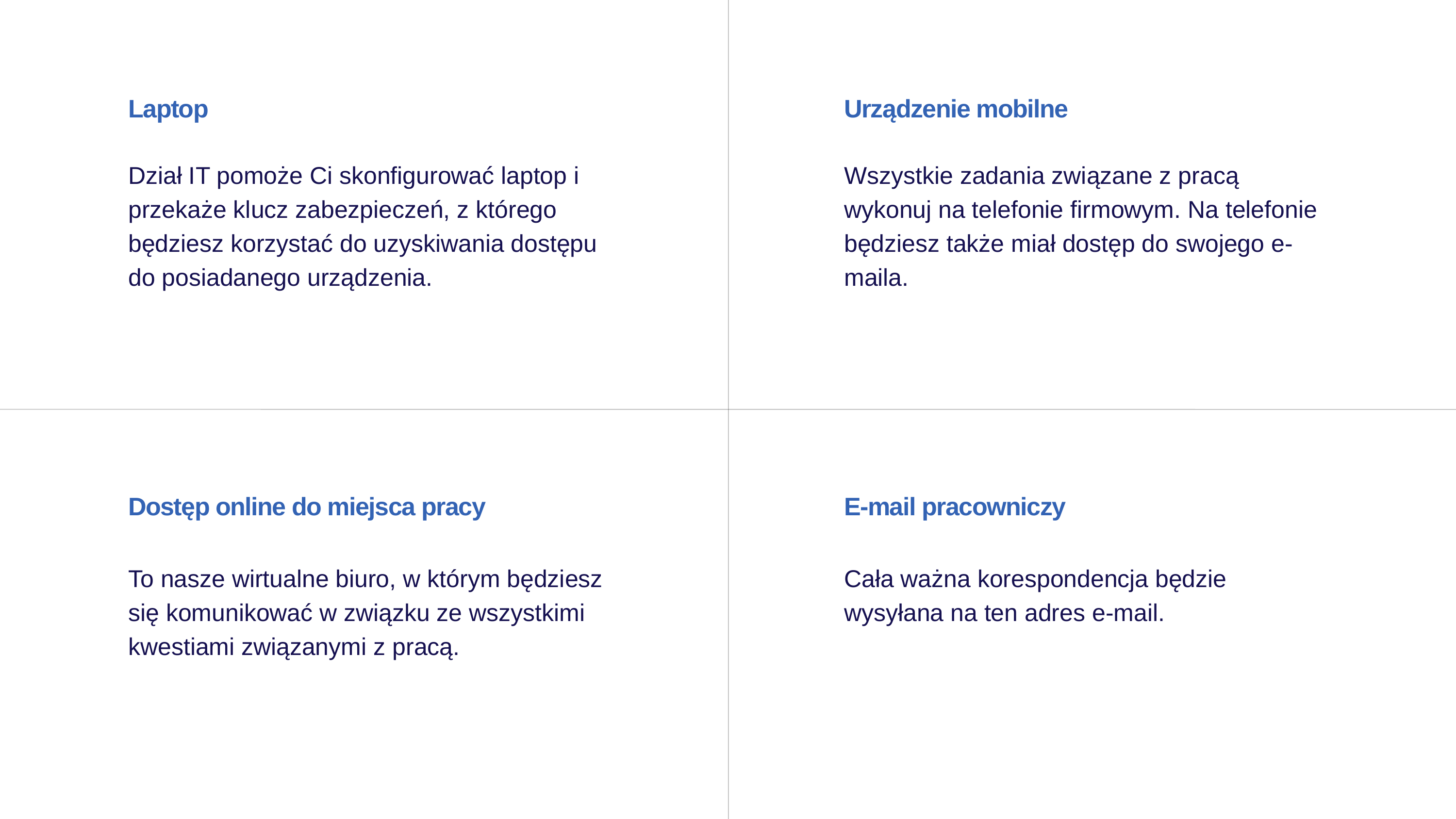

Laptop
Urządzenie mobilne
Dział IT pomoże Ci skonfigurować laptop i przekaże klucz zabezpieczeń, z którego będziesz korzystać do uzyskiwania dostępu do posiadanego urządzenia.
Wszystkie zadania związane z pracą wykonuj na telefonie firmowym. Na telefonie będziesz także miał dostęp do swojego e-maila.

Dostęp online do miejsca pracy
E-mail pracowniczy
To nasze wirtualne biuro, w którym będziesz się komunikować w związku ze wszystkimi kwestiami związanymi z pracą.
Cała ważna korespondencja będzie wysyłana na ten adres e-mail.